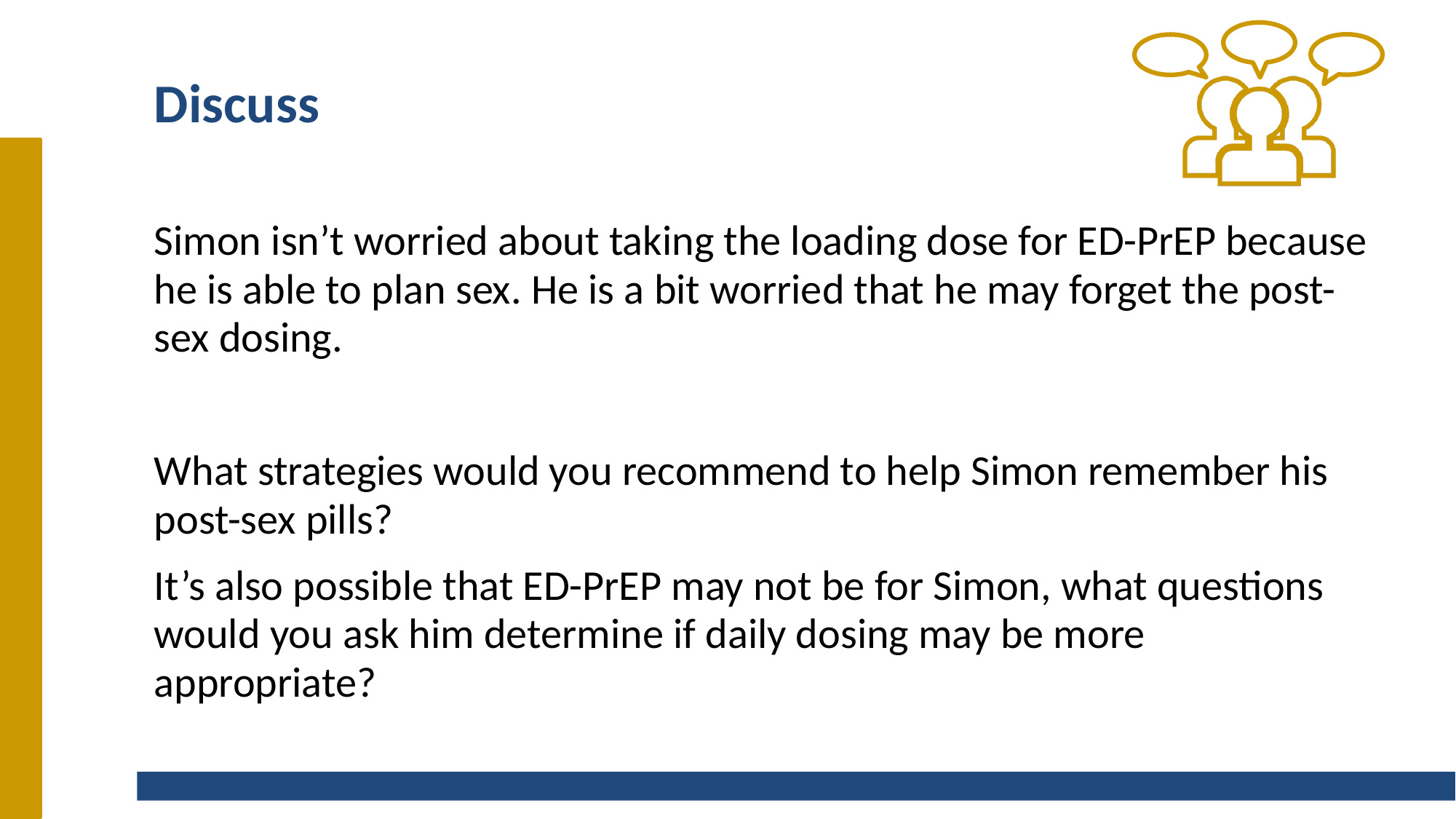

# Discuss
Simon isn’t worried about taking the loading dose for ED-PrEP because he is able to plan sex. He is a bit worried that he may forget the post-sex dosing.

What strategies would you recommend to help Simon remember his post-sex pills?
It’s also possible that ED-PrEP may not be for Simon, what questions would you ask him determine if daily dosing may be more appropriate?